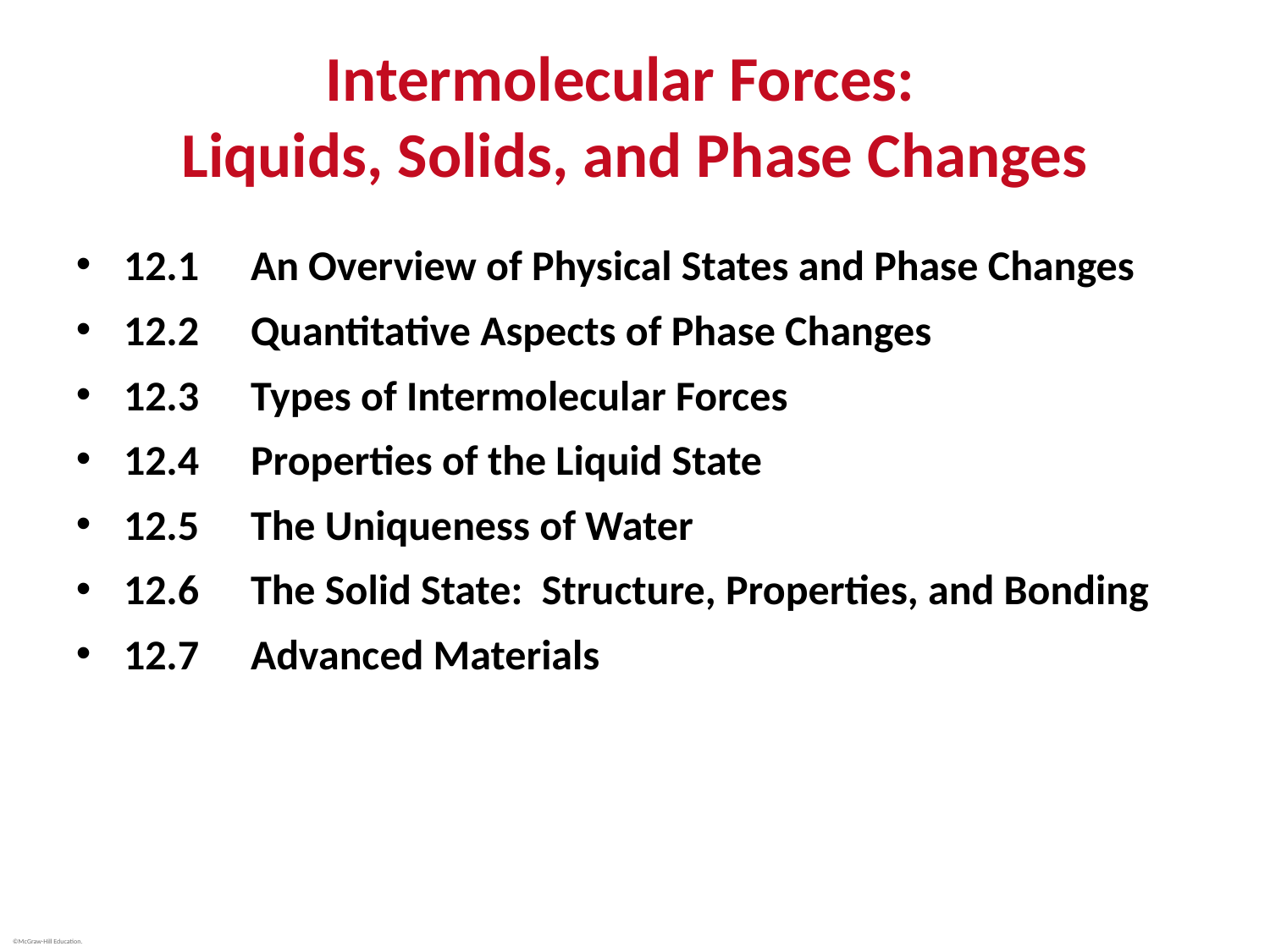

# Intermolecular Forces: Liquids, Solids, and Phase Changes
12.1  	An Overview of Physical States and Phase Changes
12.2  	Quantitative Aspects of Phase Changes
12.3  	Types of Intermolecular Forces
12.4  	Properties of the Liquid State
12.5  	The Uniqueness of Water
12.6  	The Solid State:  Structure, Properties, and Bonding
12.7  	Advanced Materials